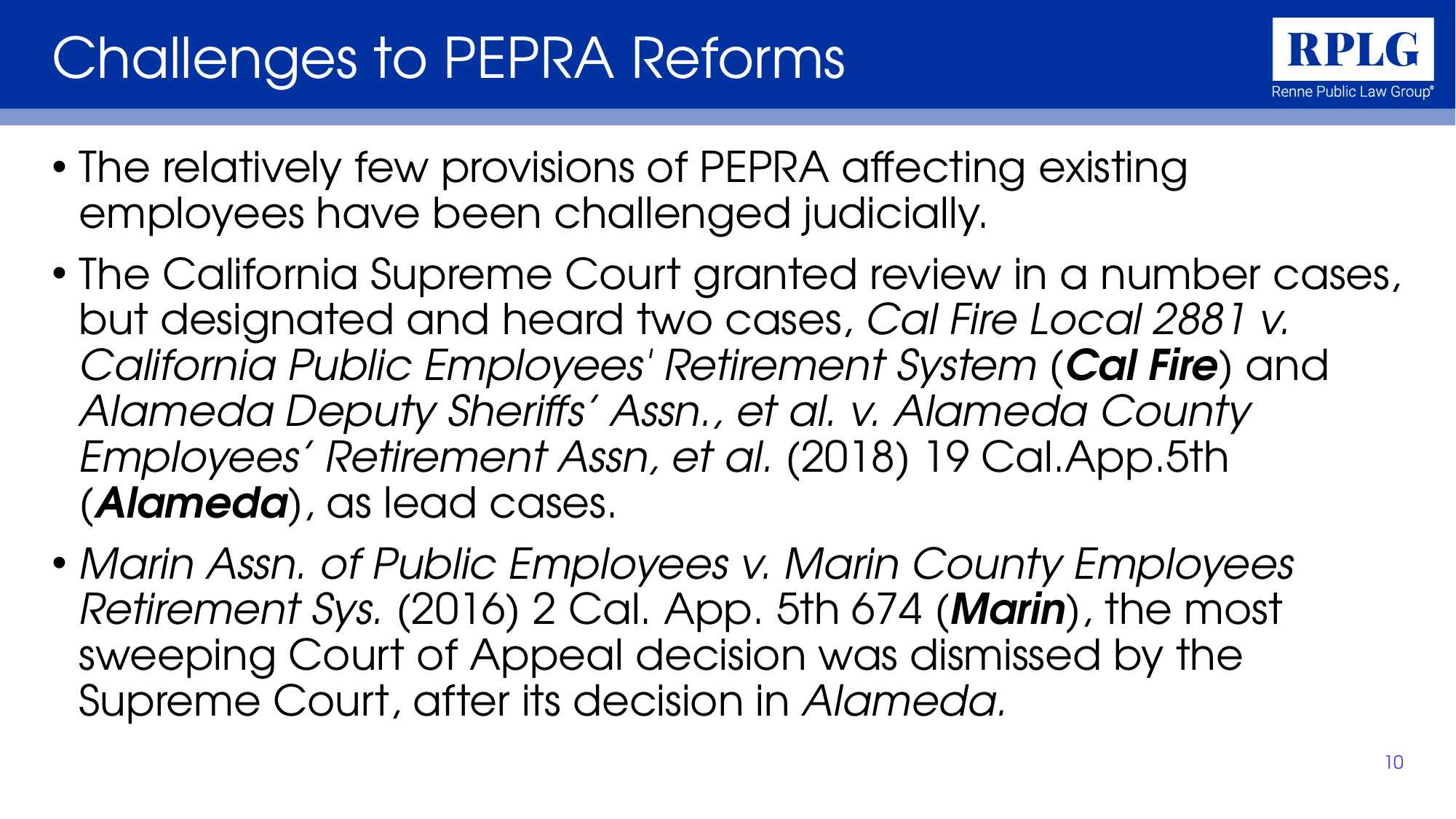

# Challenges to PEPRA Reforms
The relatively few provisions of PEPRA affecting existing employees have been challenged judicially.
The California Supreme Court granted review in a number cases, but designated and heard two cases, Cal Fire Local 2881 v. California Public Employees' Retirement System (Cal Fire) and Alameda Deputy Sheriffs’ Assn., et al. v. Alameda County Employees’ Retirement Assn, et al. (2018) 19 Cal.App.5th (Alameda), as lead cases.
Marin Assn. of Public Employees v. Marin County Employees Retirement Sys. (2016) 2 Cal. App. 5th 674 (Marin), the most sweeping Court of Appeal decision was dismissed by the Supreme Court, after its decision in Alameda.

10